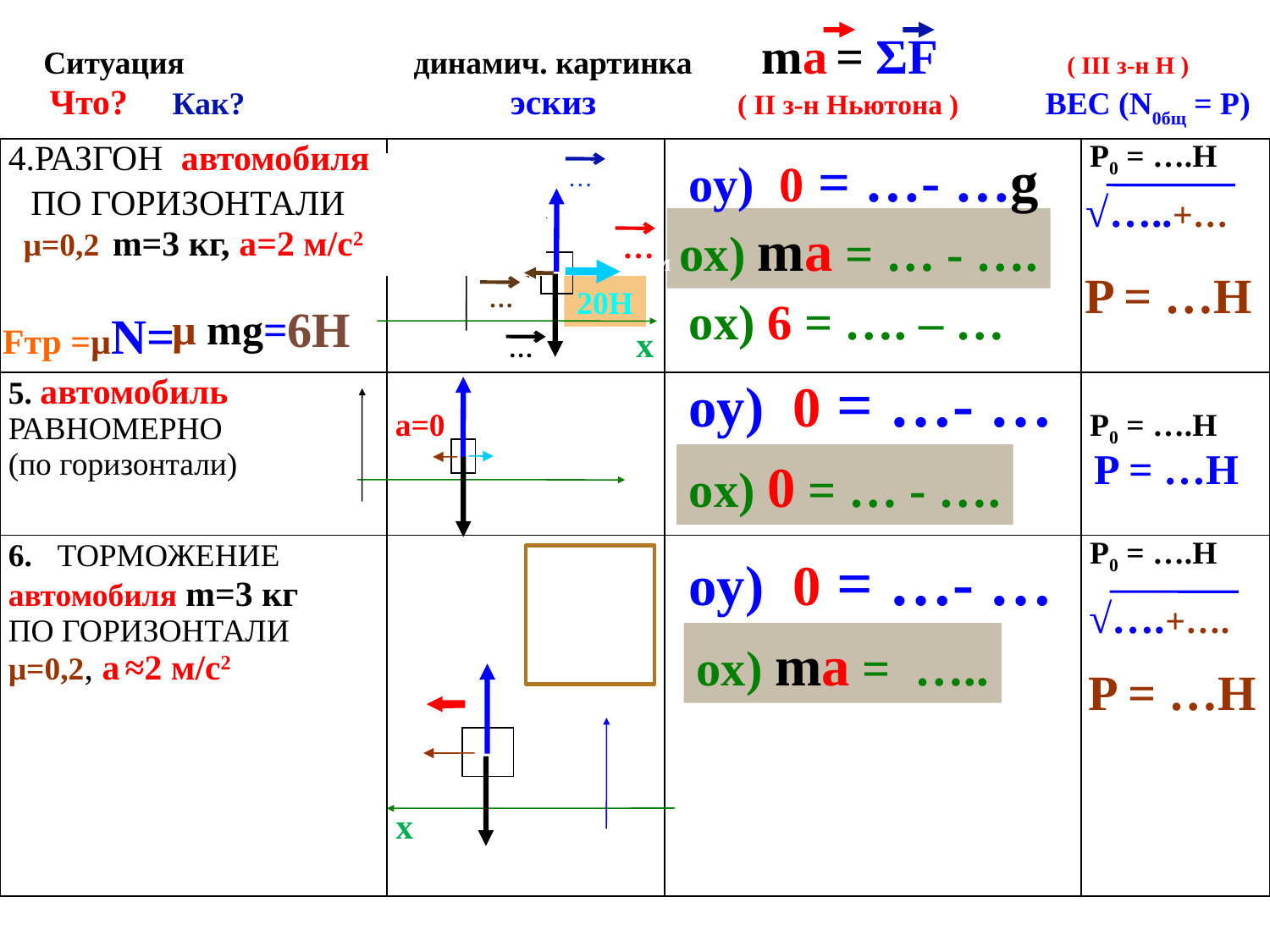

Ситуация                                     динамич. картинка           ma = ΣF                     ( III з-н Н )
      Что?     Как?                                 эскиз                       ( II з-н Ньютона )             ВЕС (N0бщ = P)
oy)  0 = …- …g
| 4.РАЗГОН автомобиля ПО ГОРИЗОНТАЛИ µ=0,2 m=3 кг, а=2 м/с2 |  |  | P0 = ….H |
| --- | --- | --- | --- |
| 5. автомобиль РАВНОМЕРНО (по горизонтали) | а=0 |  | P0 = ….H |
| 6. ТОРМОЖЕНИЕ автомобиля m=3 кг ПО ГОРИЗОНТАЛИ µ=0,2, а ≈2 м/с2 |  |  | P0 = ….H |
50H

mа=10

…
√…..+…

ox) ma = … - ….
…м
P = …H
20Н
…
ox) 6 = …. – …
6Н
µ mg=
Fтр =µN=
x
…
oy)  0 = …- …

P = …H
ox) 0 = … - ….
oy)  0 = …- …

50H

mа=10
√….+….

ox) ma =  …..
P = …H

x